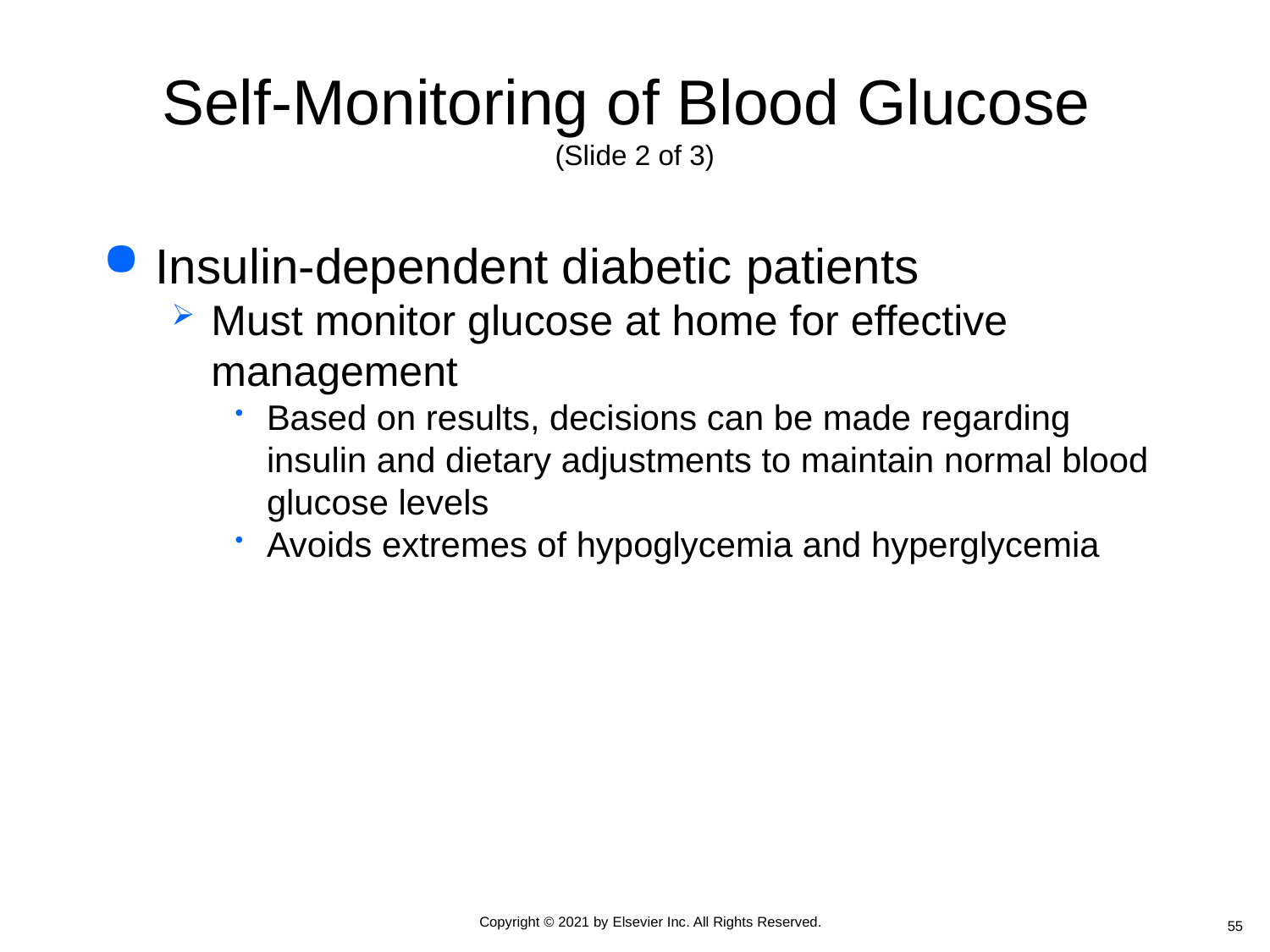

# Self-Monitoring of Blood Glucose (Slide 2 of 3)
Insulin-dependent diabetic patients
Must monitor glucose at home for effective management
Based on results, decisions can be made regarding insulin and dietary adjustments to maintain normal blood glucose levels
Avoids extremes of hypoglycemia and hyperglycemia

55